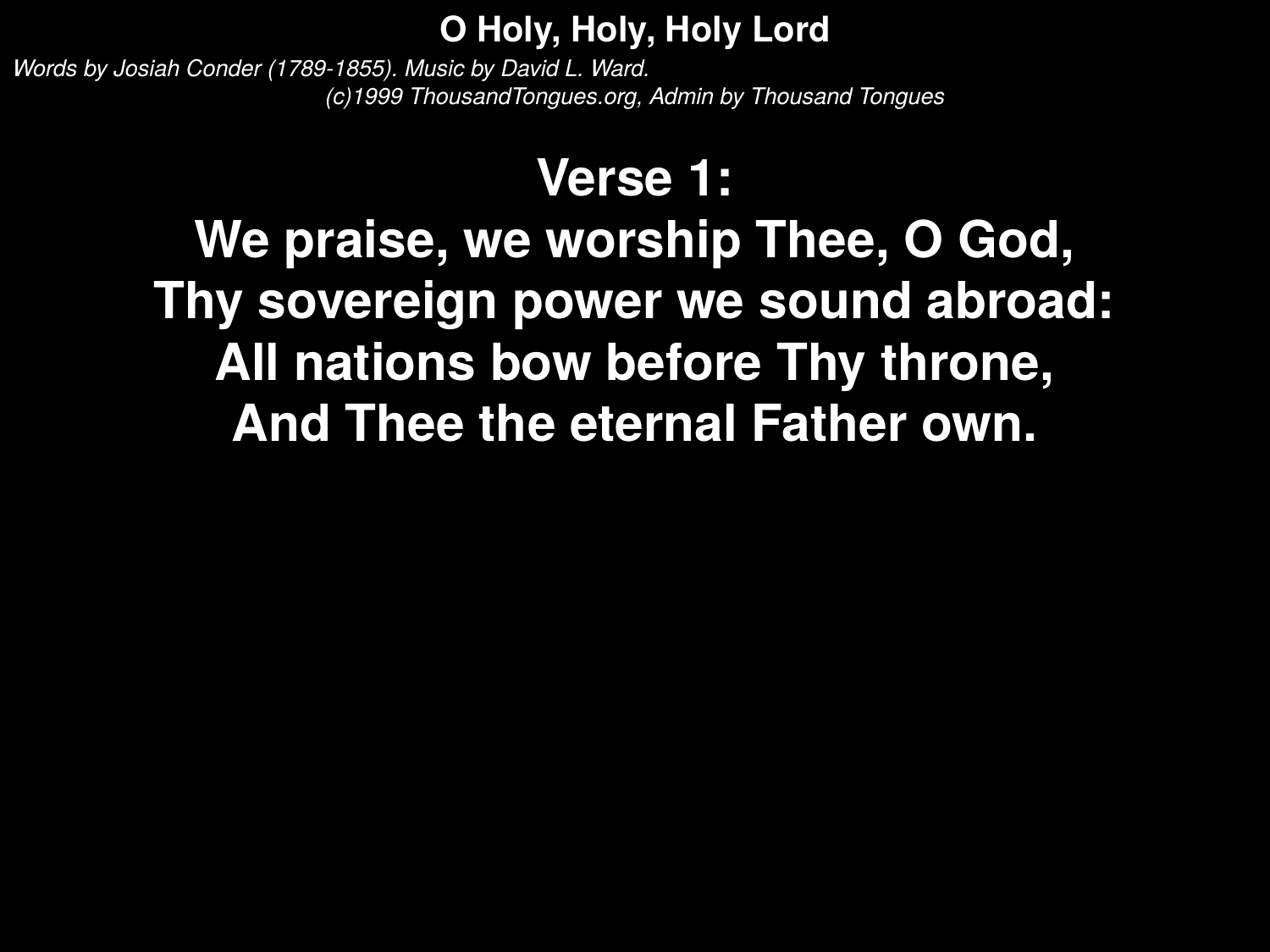

O Holy, Holy, Holy Lord
Words by Josiah Conder (1789-1855). Music by David L. Ward.
(c)1999 ThousandTongues.org, Admin by Thousand Tongues
Verse 1:
We praise, we worship Thee, O God,
Thy sovereign power we sound abroad:
All nations bow before Thy throne,
And Thee the eternal Father own.